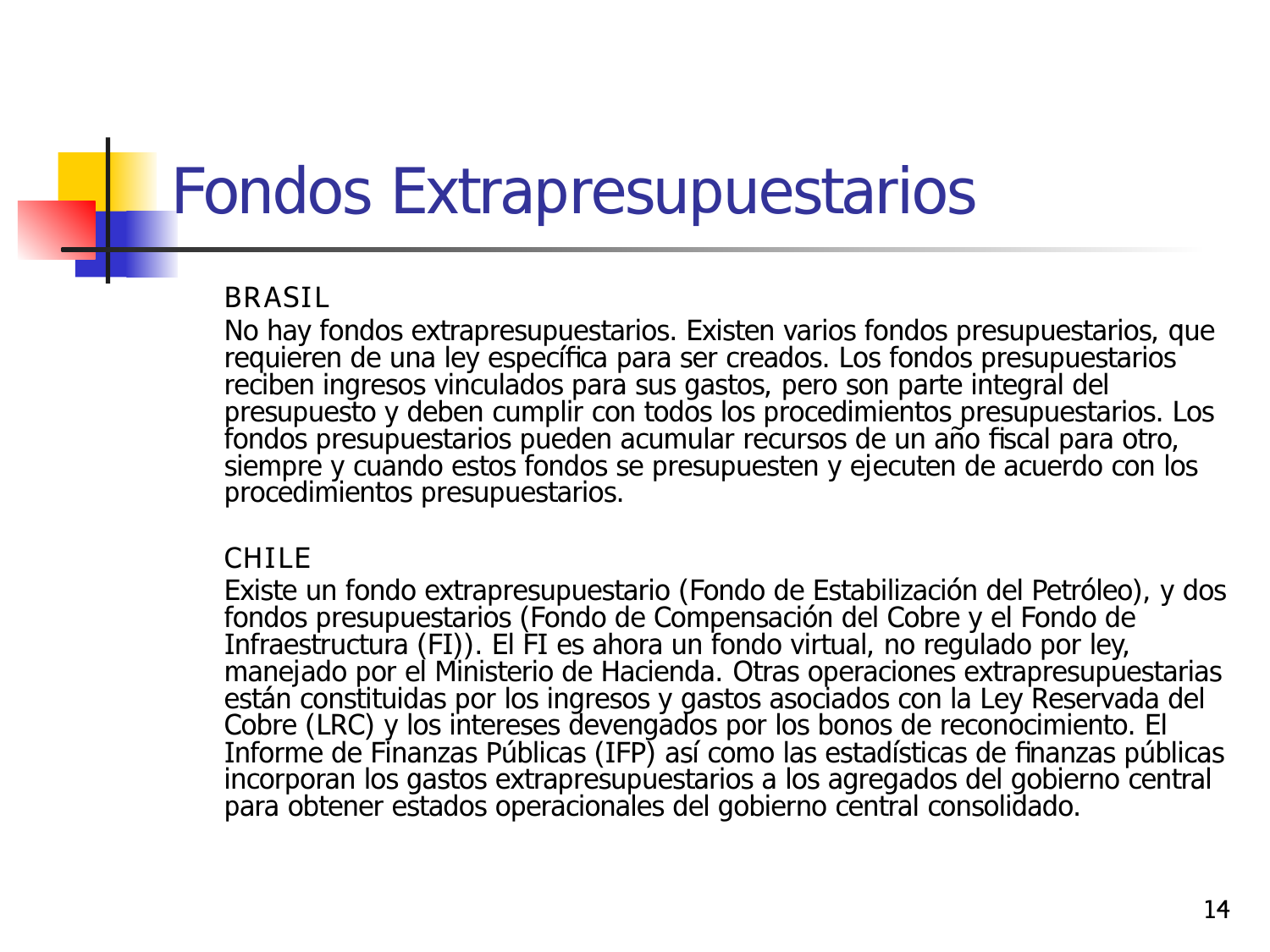

# Fondos Extrapresupuestarios
	BRASIL
	No hay fondos extrapresupuestarios. Existen varios fondos presupuestarios, que requieren de una ley específica para ser creados. Los fondos presupuestarios reciben ingresos vinculados para sus gastos, pero son parte integral del presupuesto y deben cumplir con todos los procedimientos presupuestarios. Los fondos presupuestarios pueden acumular recursos de un año fiscal para otro, siempre y cuando estos fondos se presupuesten y ejecuten de acuerdo con los procedimientos presupuestarios.

	CHILE
	Existe un fondo extrapresupuestario (Fondo de Estabilización del Petróleo), y dos fondos presupuestarios (Fondo de Compensación del Cobre y el Fondo de Infraestructura (FI)). El FI es ahora un fondo virtual, no regulado por ley, manejado por el Ministerio de Hacienda. Otras operaciones extrapresupuestarias están constituidas por los ingresos y gastos asociados con la Ley Reservada del Cobre (LRC) y los intereses devengados por los bonos de reconocimiento. El Informe de Finanzas Públicas (IFP) así como las estadísticas de finanzas públicas incorporan los gastos extrapresupuestarios a los agregados del gobierno central para obtener estados operacionales del gobierno central consolidado.
14